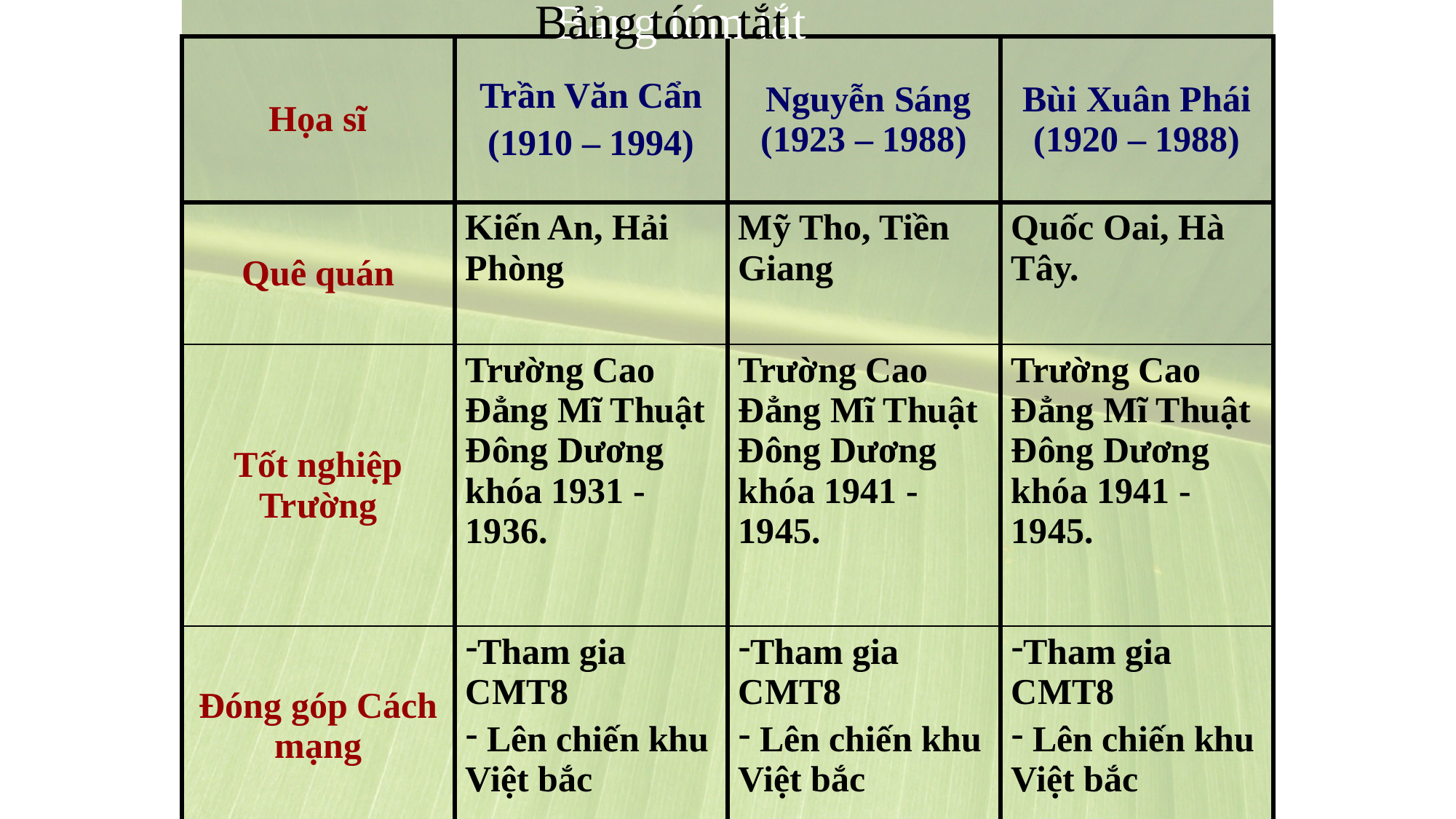

Bảng tóm tắt
Bảng tóm tắt
| Họa sĩ | Trần Văn Cẩn (1910 – 1994) | Nguyễn Sáng (1923 – 1988) | Bùi Xuân Phái (1920 – 1988) |
| --- | --- | --- | --- |
| Quê quán | Kiến An, Hải Phòng | Mỹ Tho, Tiền Giang | Quốc Oai, Hà Tây. |
| Tốt nghiệp Trường | Trường Cao Đẳng Mĩ Thuật Đông Dương khóa 1931 - 1936. | Trường Cao Đẳng Mĩ Thuật Đông Dương khóa 1941 - 1945. | Trường Cao Đẳng Mĩ Thuật Đông Dương khóa 1941 - 1945. |
| Đóng góp Cách mạng | Tham gia CMT8 Lên chiến khu Việt bắc | Tham gia CMT8 Lên chiến khu Việt bắc | Tham gia CMT8 Lên chiến khu Việt bắc |